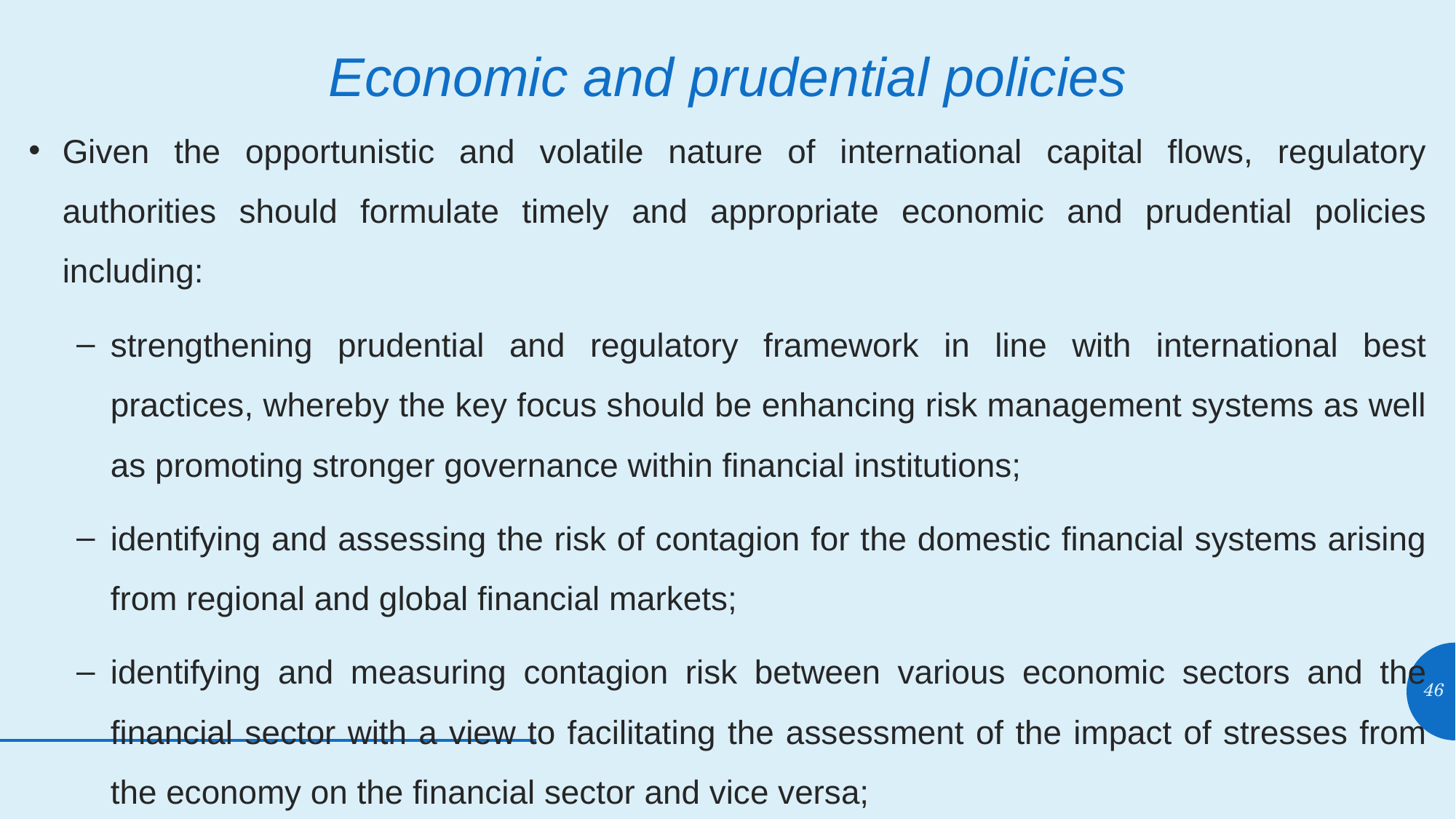

# Economic and prudential policies
Given the opportunistic and volatile nature of international capital flows, regulatory authorities should formulate timely and appropriate economic and prudential policies including:
strengthening prudential and regulatory framework in line with international best practices, whereby the key focus should be enhancing risk management systems as well as promoting stronger governance within financial institutions;
identifying and assessing the risk of contagion for the domestic financial systems arising from regional and global financial markets;
identifying and measuring contagion risk between various economic sectors and the financial sector with a view to facilitating the assessment of the impact of stresses from the economy on the financial sector and vice versa;
46